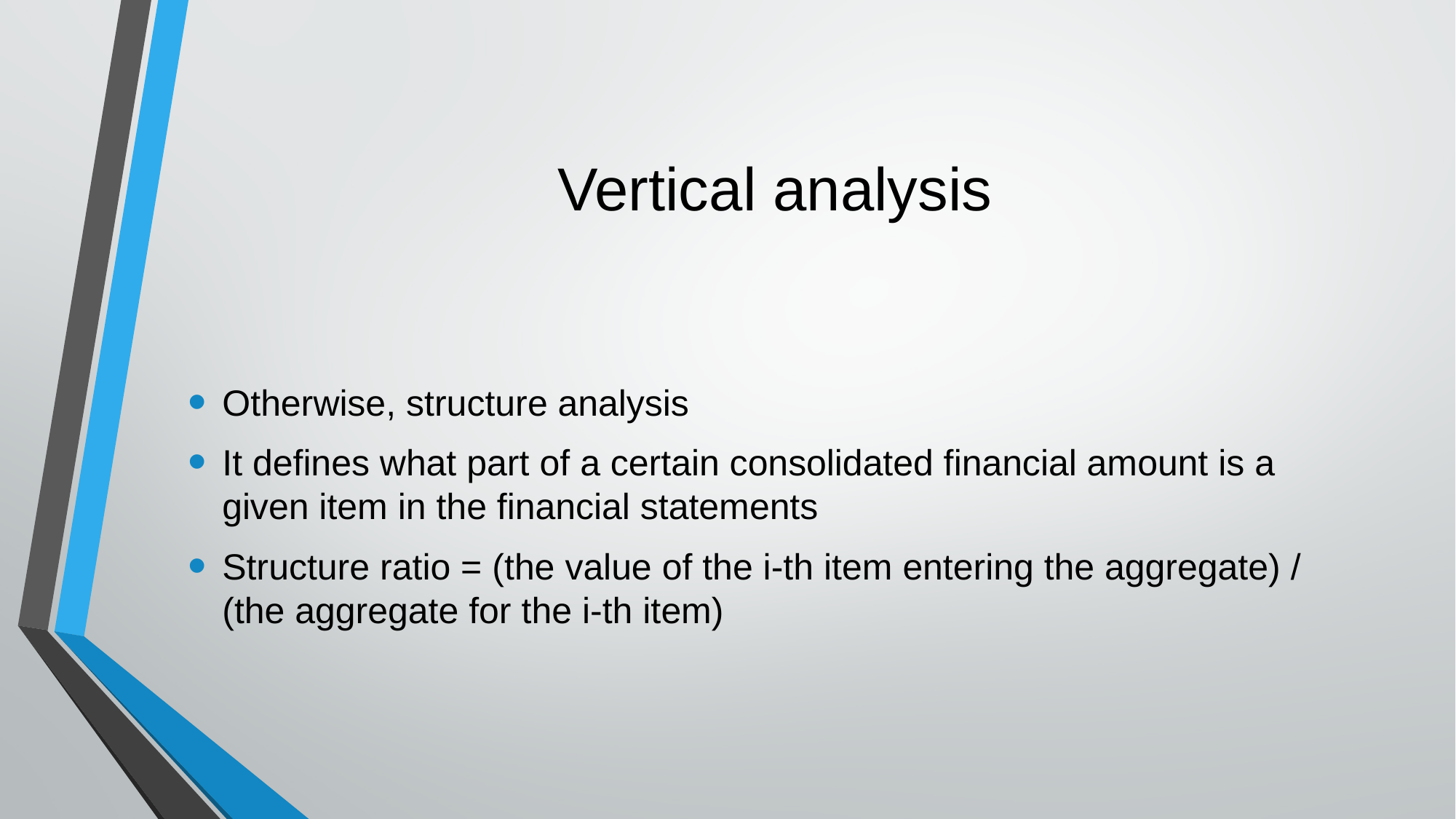

# Vertical analysis
Otherwise, structure analysis
It defines what part of a certain consolidated financial amount is a given item in the financial statements
Structure ratio = (the value of the i-th item entering the aggregate) / (the aggregate for the i-th item)